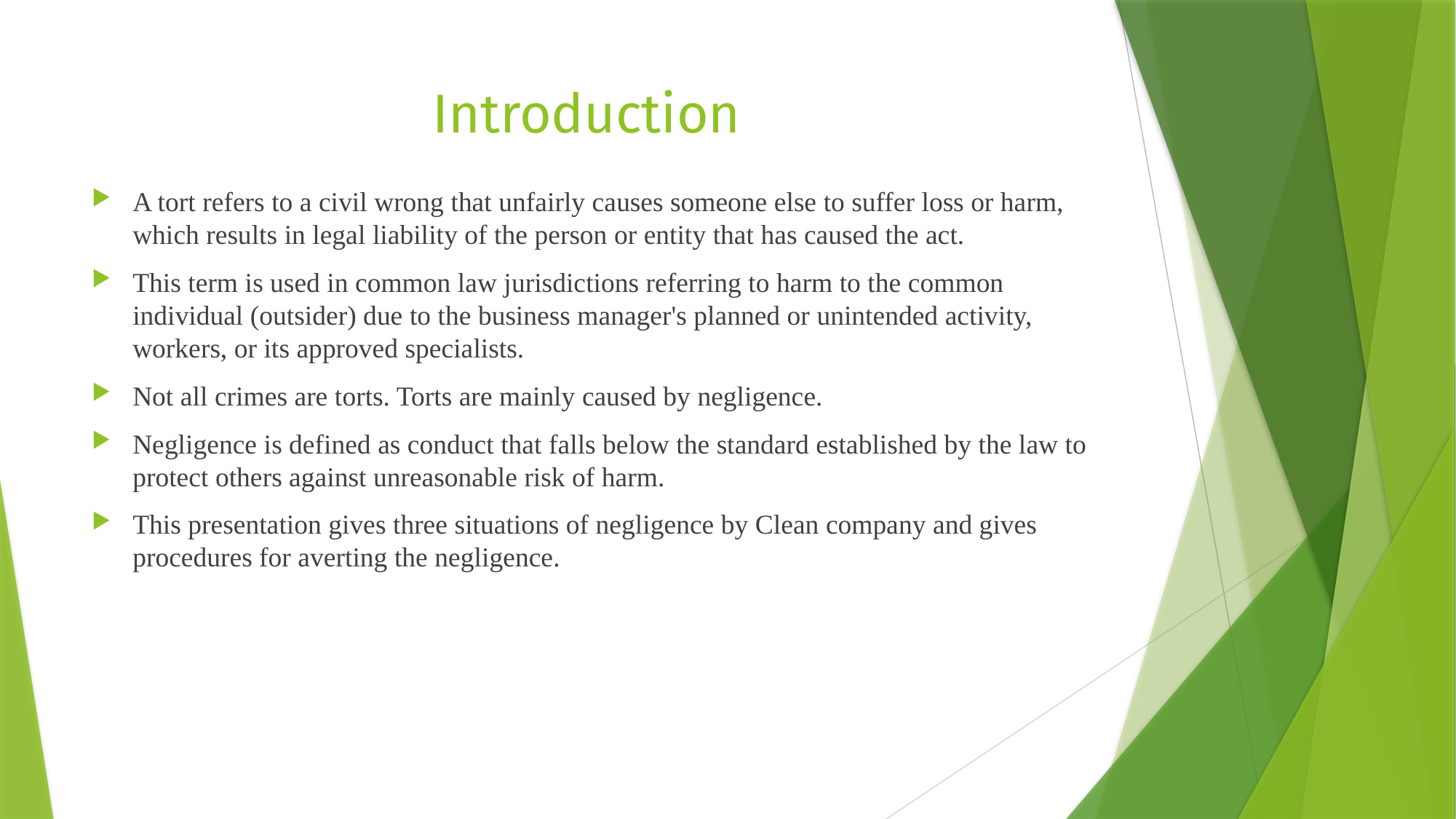

# Introduction
A tort refers to a civil wrong that unfairly causes someone else to suffer loss or harm, which results in legal liability of the person or entity that has caused the act.
This term is used in common law jurisdictions referring to harm to the common individual (outsider) due to the business manager's planned or unintended activity, workers, or its approved specialists.
Not all crimes are torts. Torts are mainly caused by negligence.
Negligence is defined as conduct that falls below the standard established by the law to protect others against unreasonable risk of harm.
This presentation gives three situations of negligence by Clean company and gives procedures for averting the negligence.